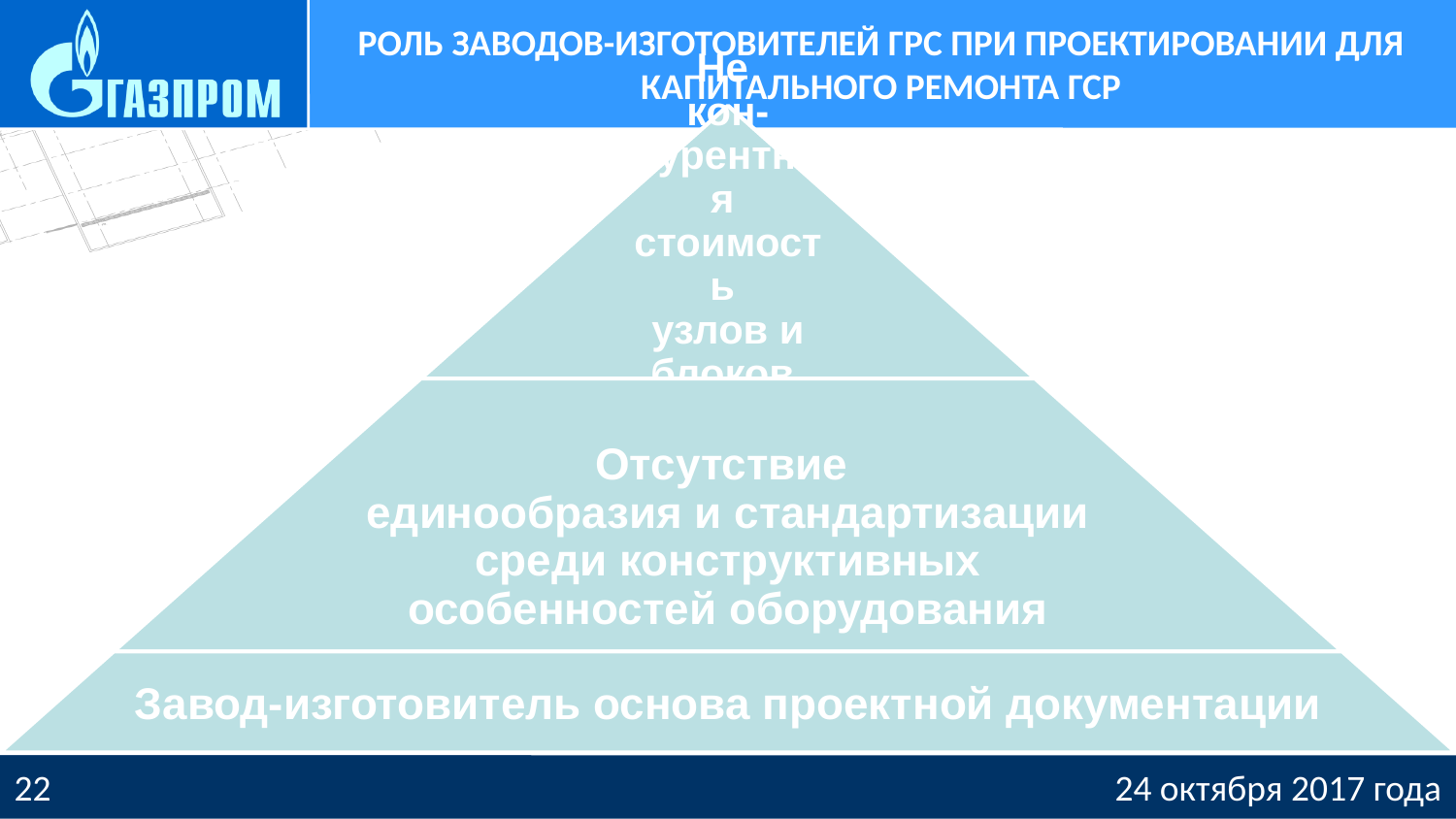

# Роль заводов-изготовителей ГРС при проектировании для капитального ремонта ГСР
Не
кон-
курентная
стоимость
узлов и блоков
определенная заводом
Отсутствие
единообразия и стандартизации среди конструктивных особенностей оборудования
Завод-изготовитель основа проектной документации